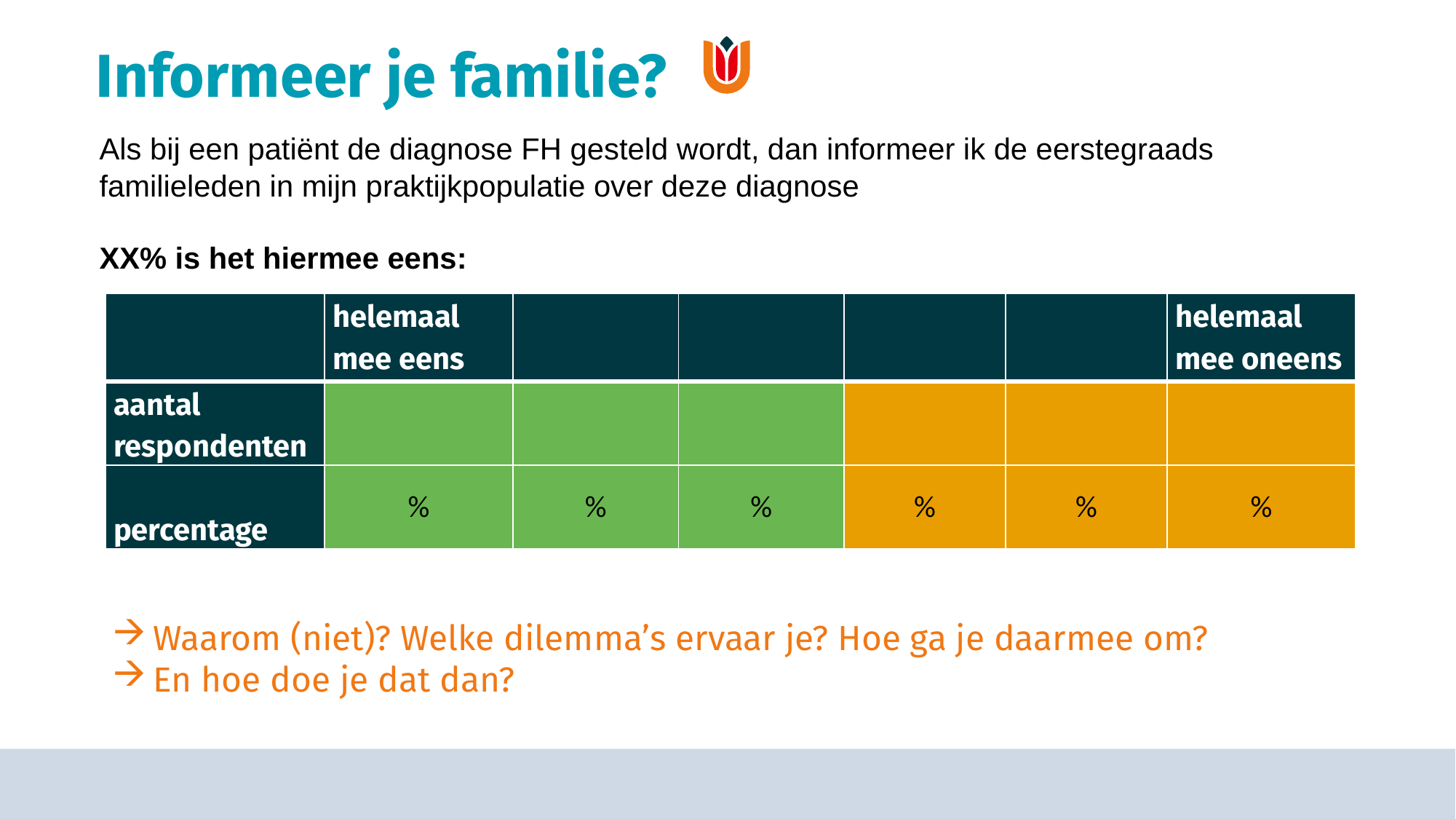

# Informeer je familie?
Als bij een patiënt de diagnose FH gesteld wordt, dan informeer ik de eerstegraads familieleden in mijn praktijkpopulatie over deze diagnose

XX% is het hiermee eens:

|  | helemaal mee eens |  |  |  |  | helemaal mee oneens |
| --- | --- | --- | --- | --- | --- | --- |
| aantal respondenten |  |  |  |  |  |  |
| percentage | % | % | % | % | % | % |
Waarom (niet)? Welke dilemma’s ervaar je? Hoe ga je daarmee om?
En hoe doe je dat dan?